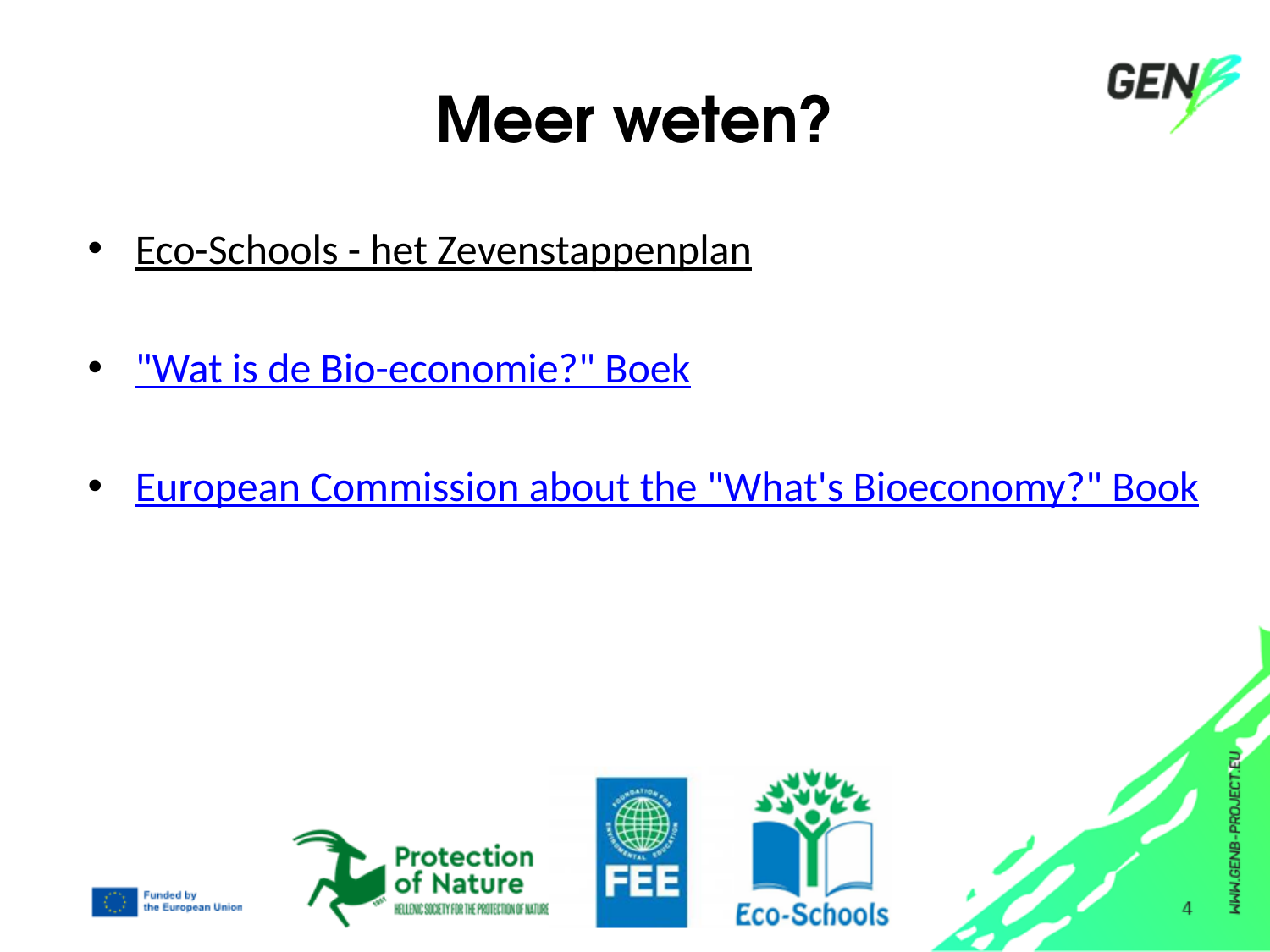

# Meer weten?
Eco-Schools - het Zevenstappenplan

"Wat is de Bio-economie?" Boek

European Commission about the "What's Bioeconomy?" Book